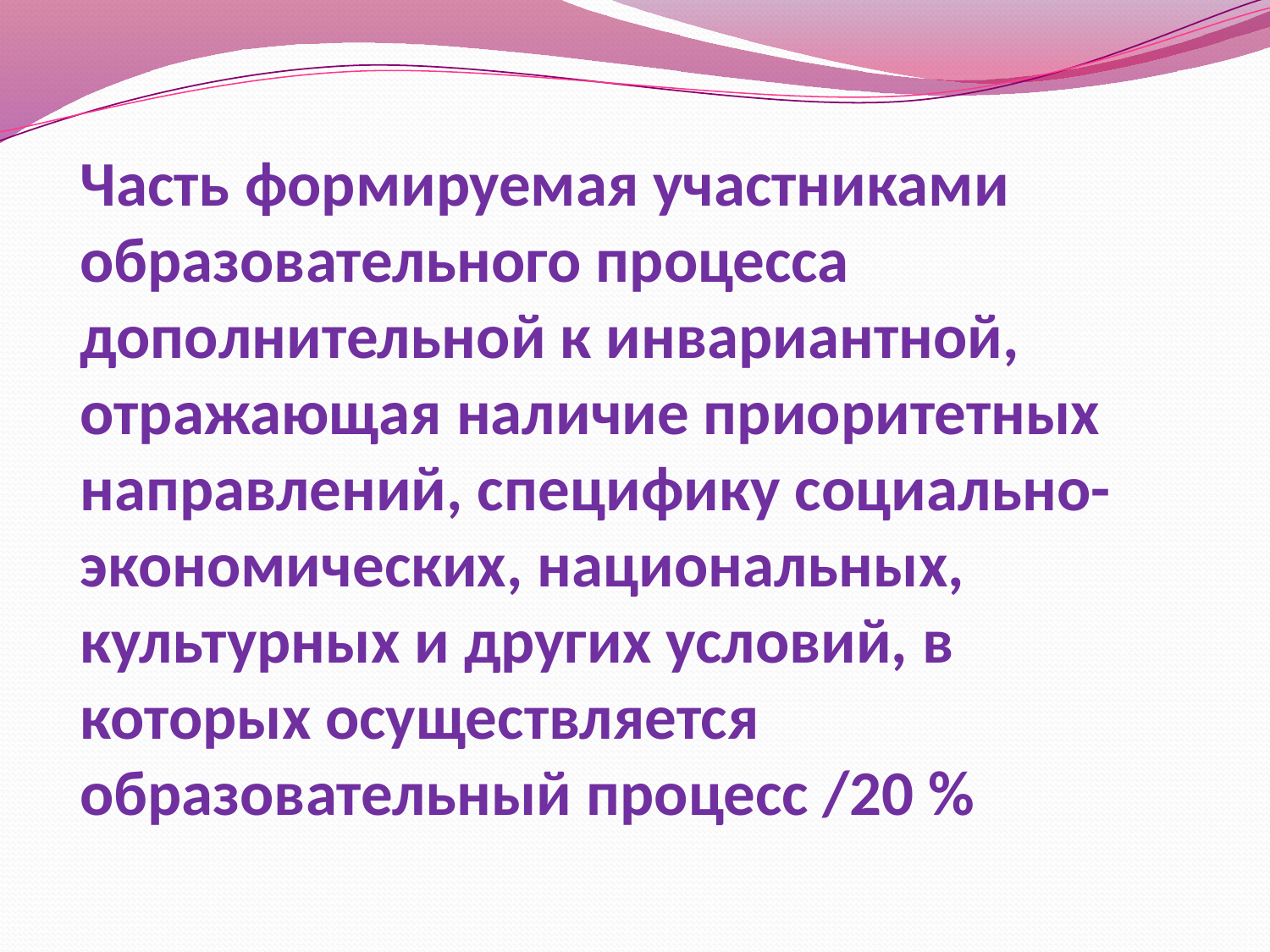

Часть формируемая участниками образовательного процесса дополнительной к инвариантной, отражающая наличие приоритетных направлений, специфику социально-экономических, национальных, культурных и других условий, в которых осуществляется образовательный процесс /20 %
#